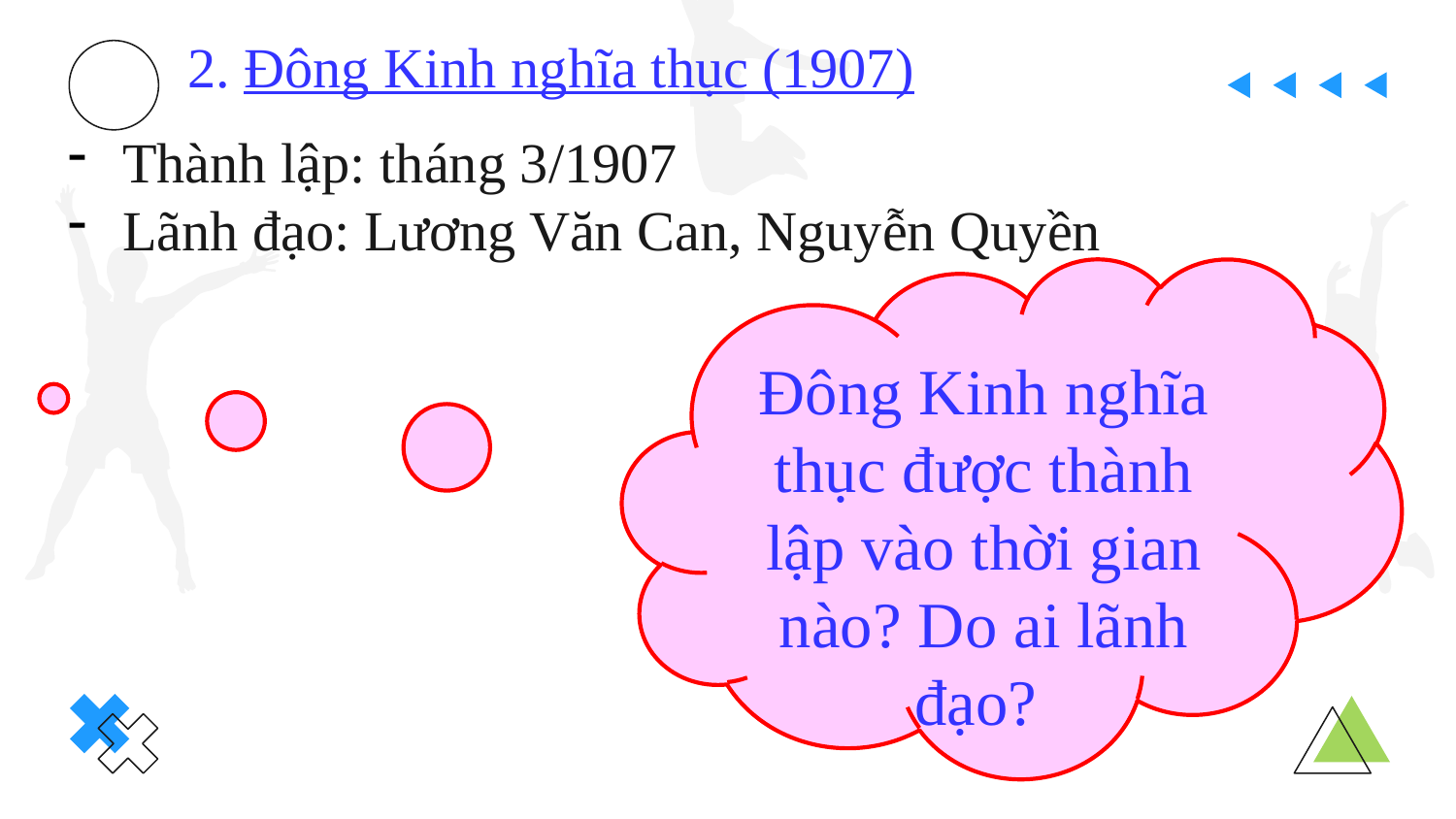

2. Đông Kinh nghĩa thục (1907)
Thành lập: tháng 3/1907
Lãnh đạo: Lương Văn Can, Nguyễn Quyền
#

Đông Kinh nghĩa thục được thành lập vào thời gian nào? Do ai lãnh đạo?